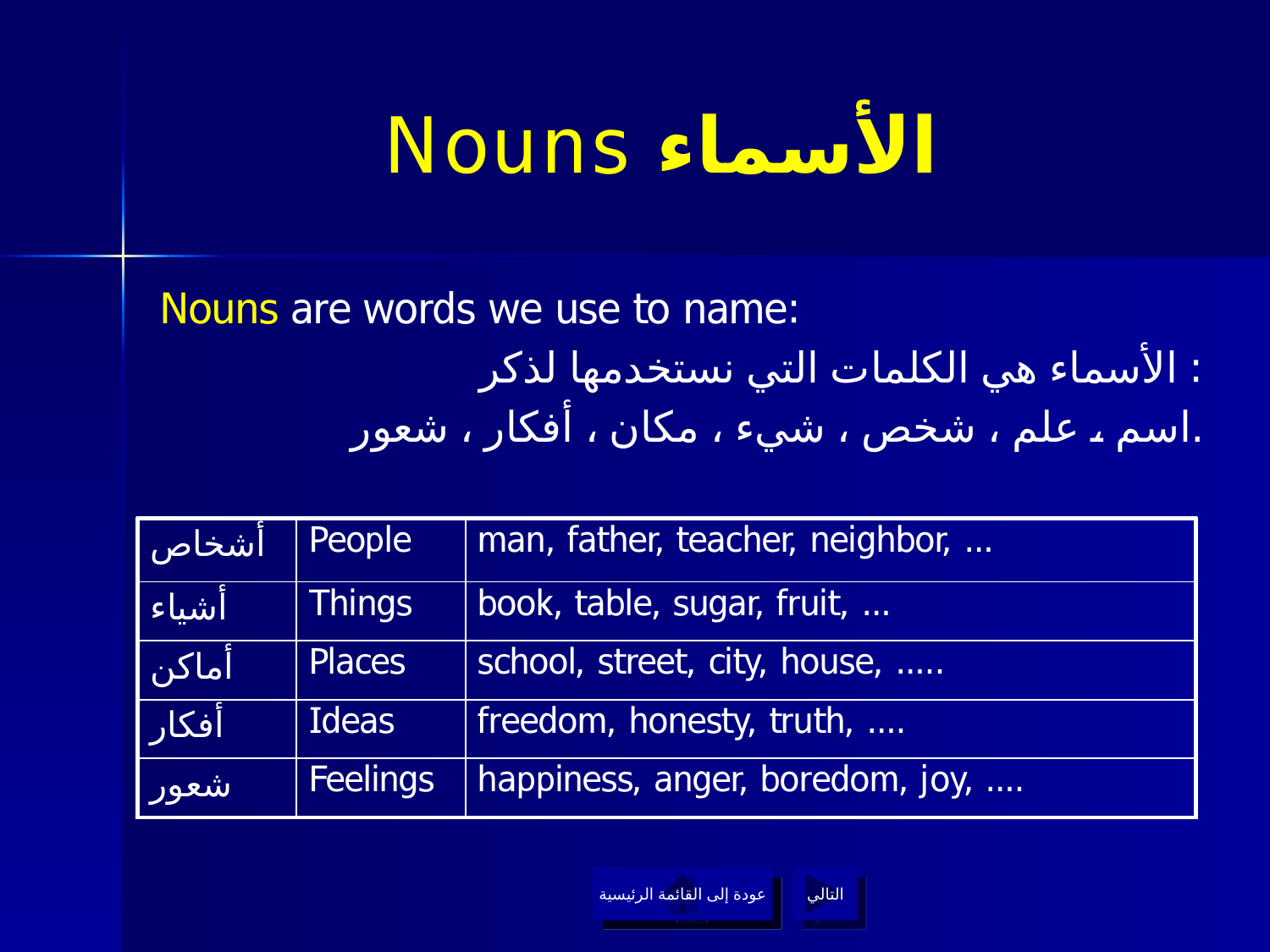

# Nouns الأسماء
Nouns are words we use to name:
الأسماء هي الكلمات التي نستخدمها لذكر :
اسم ، علم ، شخص ، شيء ، مكان ، أفكار ، شعور.

| أشخاص | People | man, father, teacher, neighbor, … |
| --- | --- | --- |
| أشياء | Things | book, table, sugar, fruit, … |
| أماكن | Places | school, street, city, house, ….. |
| أفكار | Ideas | freedom, honesty, truth, …. |
| شعور | Feelings | happiness, anger, boredom, joy, …. |
عودة إلى القائمة الرئيسية
عودة إلى القائمة الرئيسية
التالي